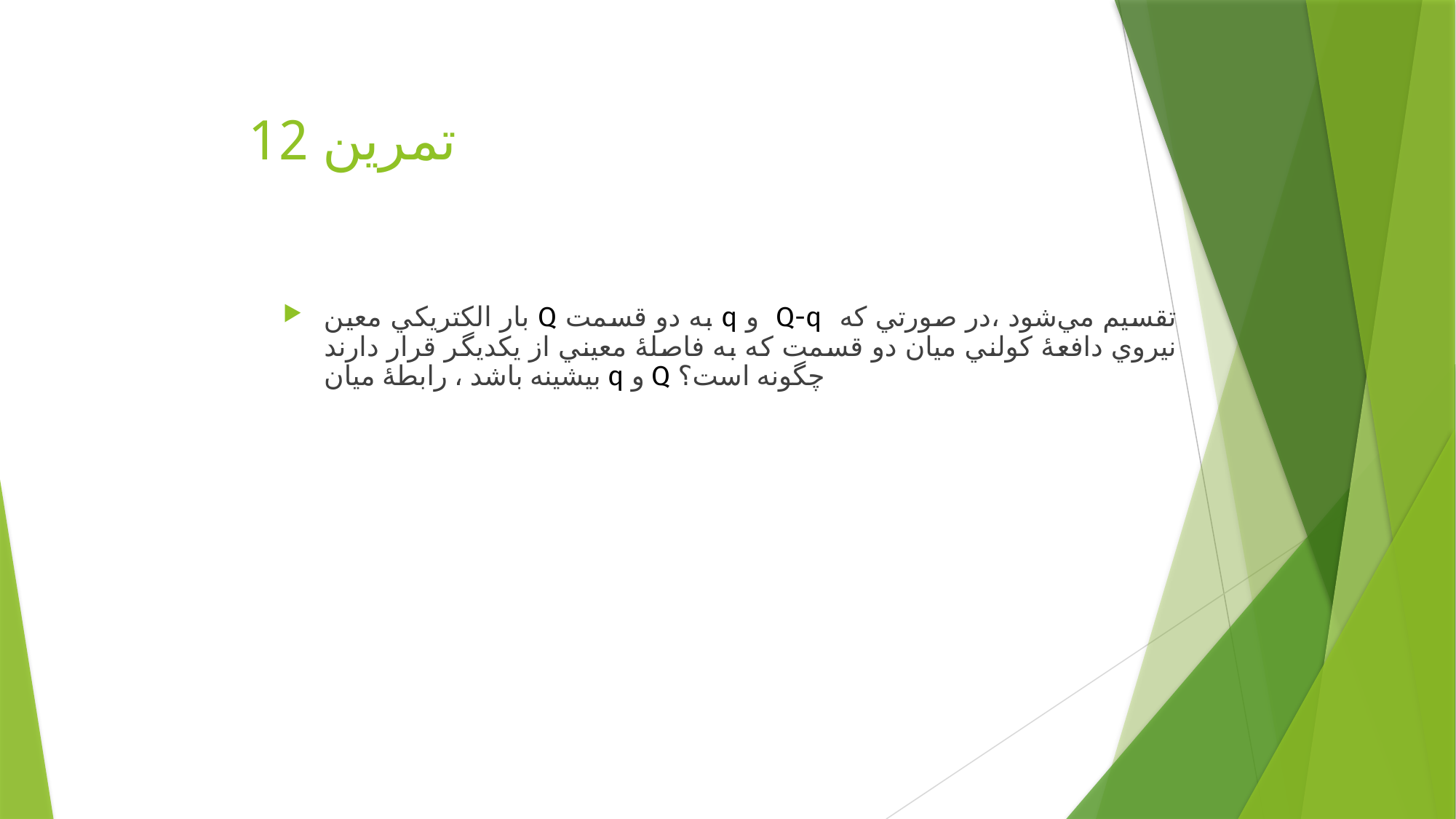

# تمرين 12
بار الکتريکي معين Q به دو قسمت q و  Q-q  تقسيم مي‌شود ،در صورتي که نيروي دافعۀ کولني ميان دو قسمت که به فاصلۀ معيني از يکديگر قرار دارند بيشينه باشد ، رابطۀ ميان q و Q چگونه است؟